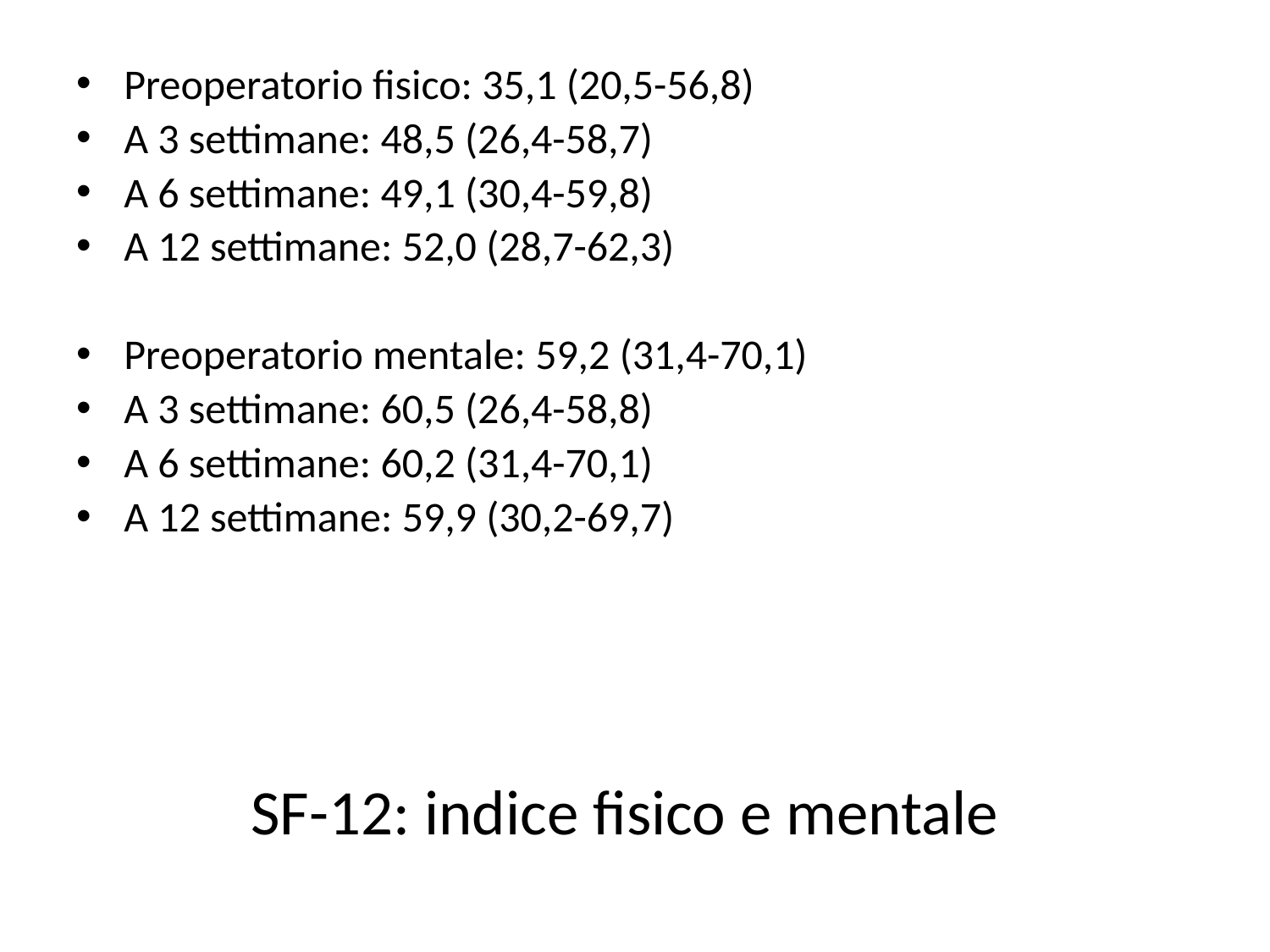

Preoperatorio fisico: 35,1 (20,5-56,8)
A 3 settimane: 48,5 (26,4-58,7)
A 6 settimane: 49,1 (30,4-59,8)
A 12 settimane: 52,0 (28,7-62,3)

Preoperatorio mentale: 59,2 (31,4-70,1)
A 3 settimane: 60,5 (26,4-58,8)
A 6 settimane: 60,2 (31,4-70,1)
A 12 settimane: 59,9 (30,2-69,7)
# SF-12: indice fisico e mentale